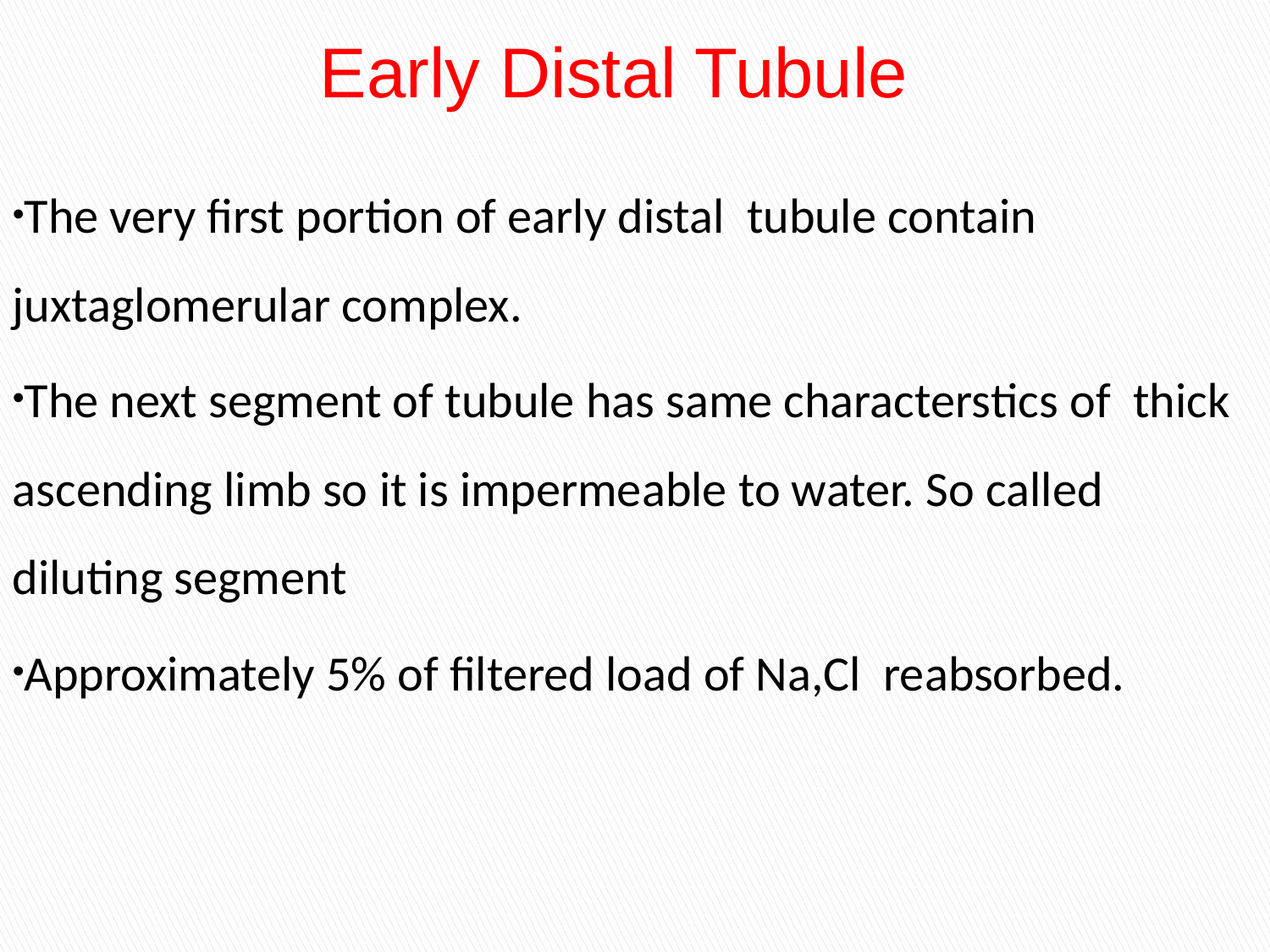

# Early Distal Tubule
The very first portion of early distal  tubule contain juxtaglomerular complex.
The next segment of tubule has same characterstics of  thick ascending limb so it is impermeable to water. So called diluting segment
Approximately 5% of filtered load of Na,Cl  reabsorbed.